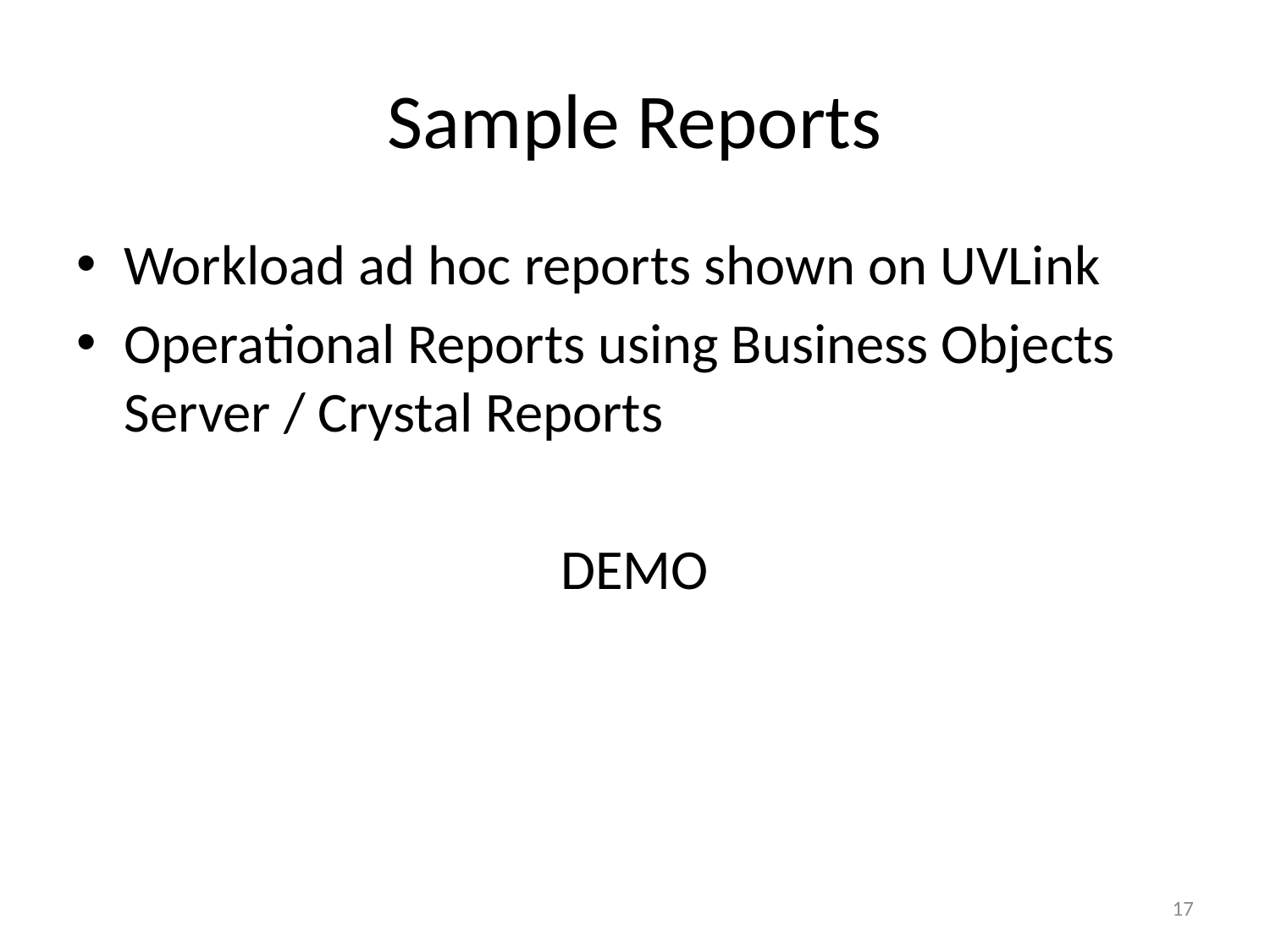

# Sample Reports
Workload ad hoc reports shown on UVLink
Operational Reports using Business Objects Server / Crystal Reports

DEMO
17